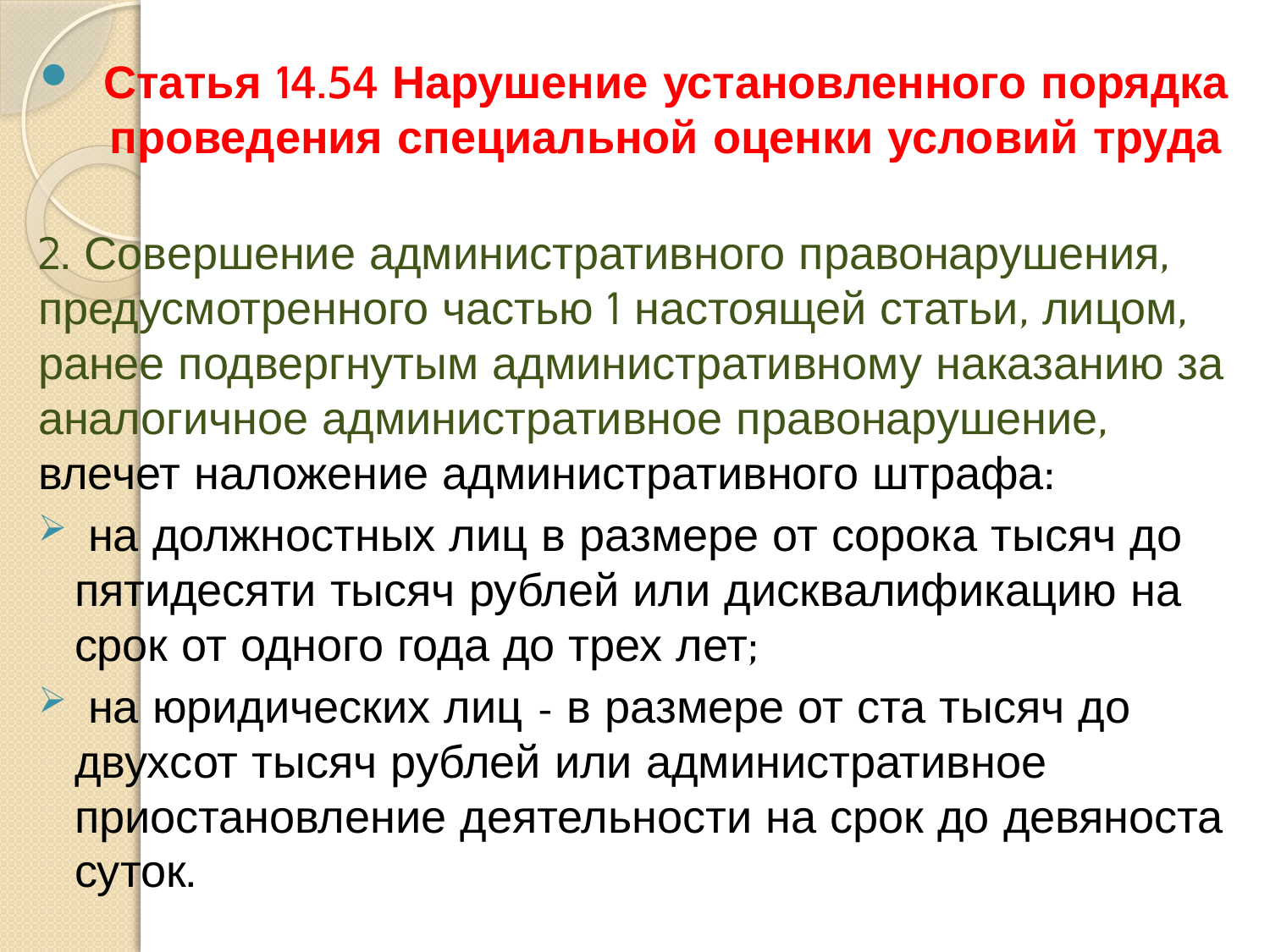

Статья 14.54 Нарушение установленного порядка проведения специальной оценки условий труда

2. Совершение административного правонарушения, предусмотренного частью 1 настоящей статьи, лицом, ранее подвергнутым административному наказанию за аналогичное административное правонарушение, влечет наложение административного штрафа:
 на должностных лиц в размере от сорока тысяч до пятидесяти тысяч рублей или дисквалификацию на срок от одного года до трех лет;
 на юридических лиц - в размере от ста тысяч до двухсот тысяч рублей или административное приостановление деятельности на срок до девяноста суток.